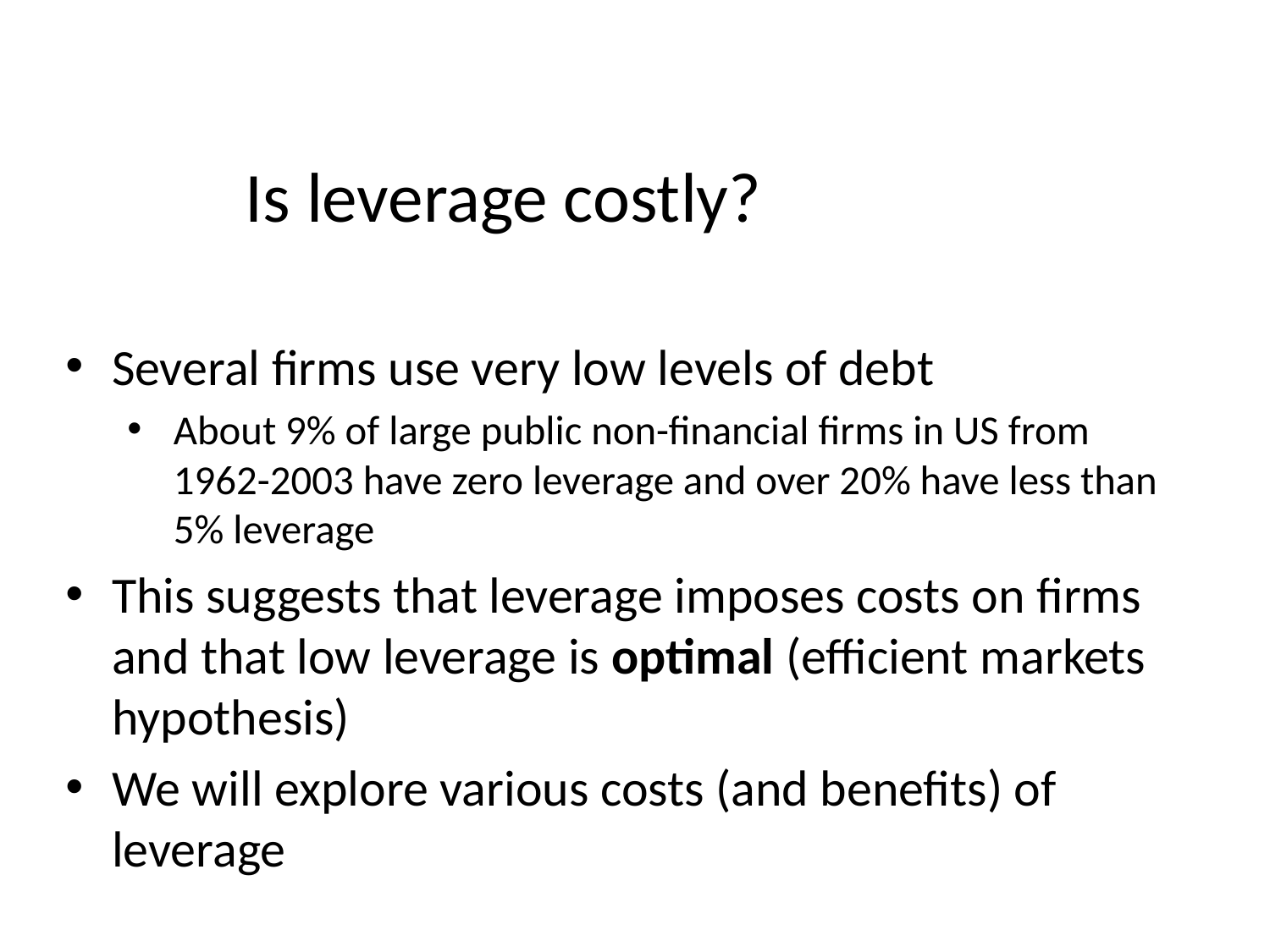

Is leverage costly?

Several firms use very low levels of debt
About 9% of large public non-financial firms in US from 1962-2003 have zero leverage and over 20% have less than 5% leverage
This suggests that leverage imposes costs on firms and that low leverage is optimal (efficient markets hypothesis)
We will explore various costs (and benefits) of leverage